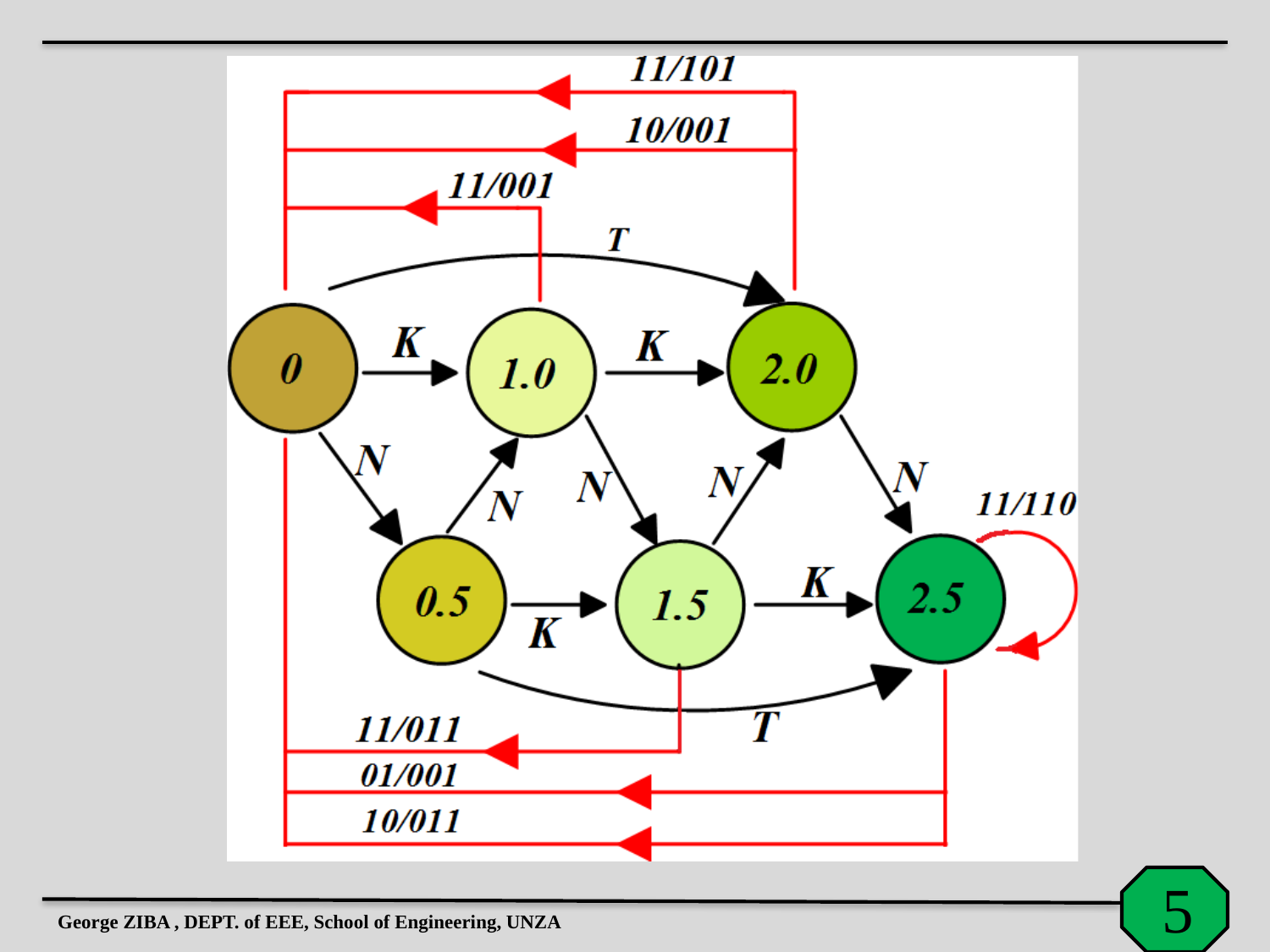

George ZIBA , DEPT. of EEE, School of Engineering, UNZA

5